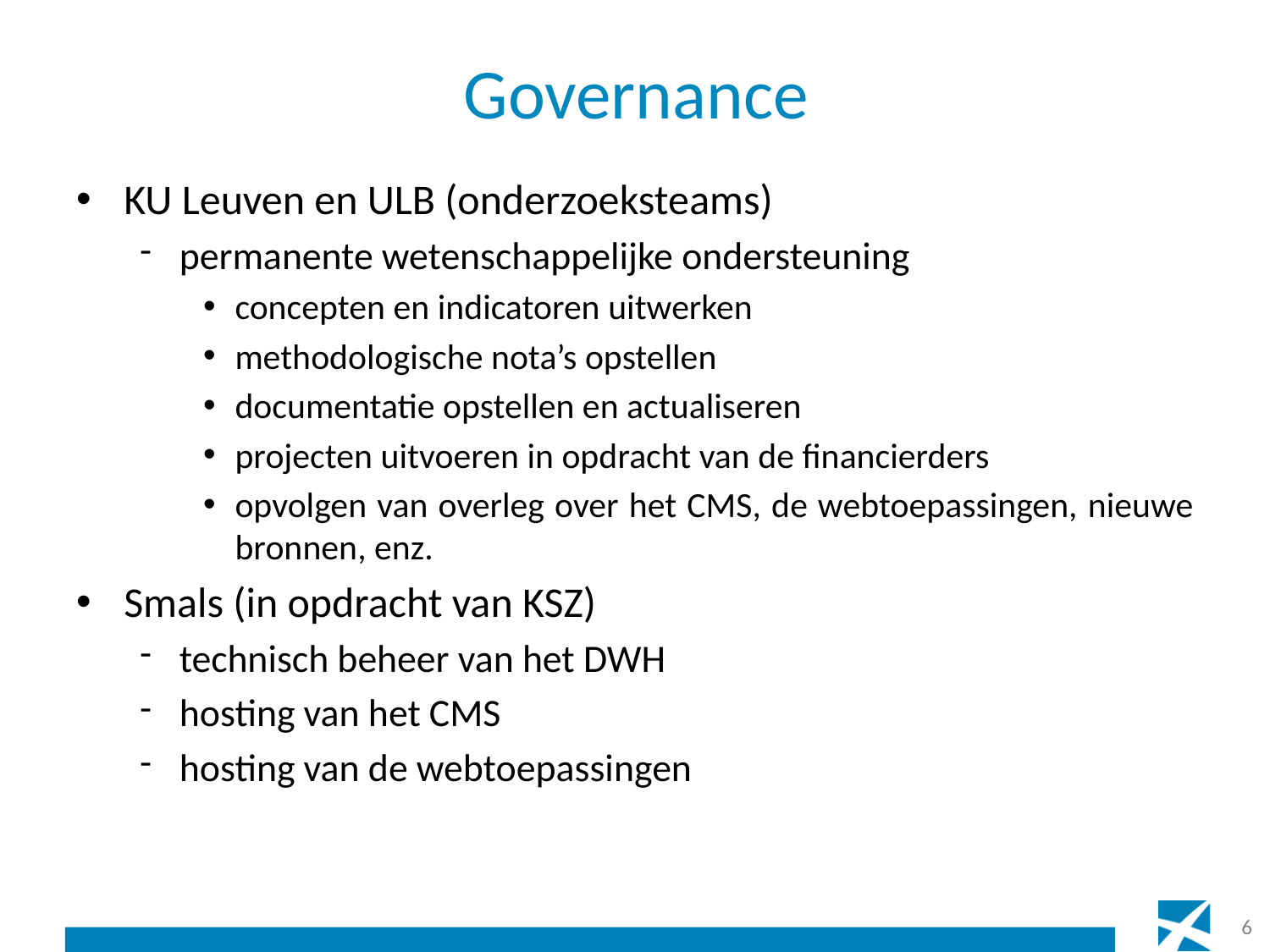

# Governance
KU Leuven en ULB (onderzoeksteams)
permanente wetenschappelijke ondersteuning
concepten en indicatoren uitwerken
methodologische nota’s opstellen
documentatie opstellen en actualiseren
projecten uitvoeren in opdracht van de financierders
opvolgen van overleg over het CMS, de webtoepassingen, nieuwe bronnen, enz.
Smals (in opdracht van KSZ)
technisch beheer van het DWH
hosting van het CMS
hosting van de webtoepassingen

6